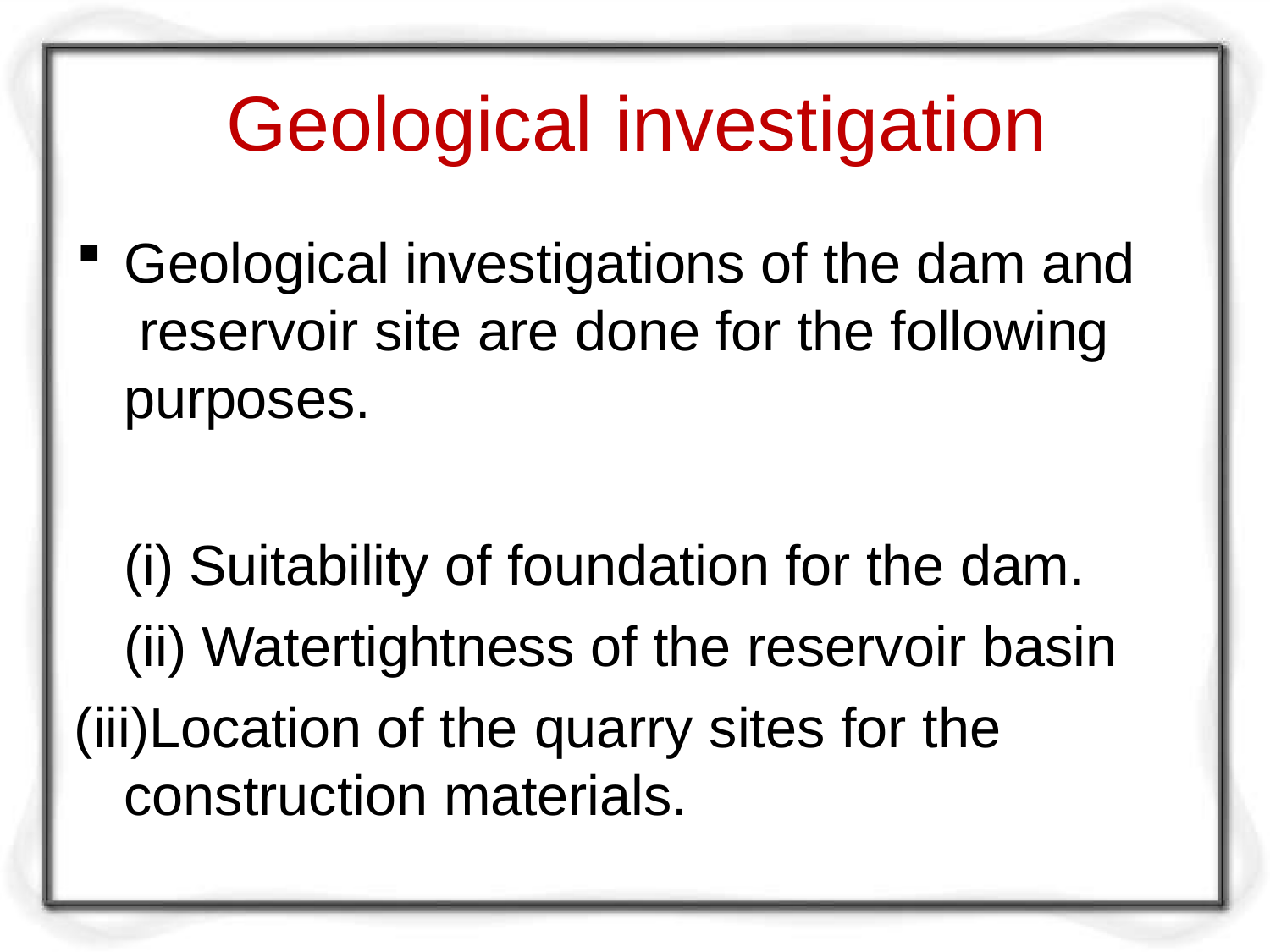

# Geological investigation
Geological investigations of the dam and  reservoir site are done for the following  purposes.

Suitability of foundation for the dam.
Watertightness of the reservoir basin
Location of the quarry sites for the  construction materials.